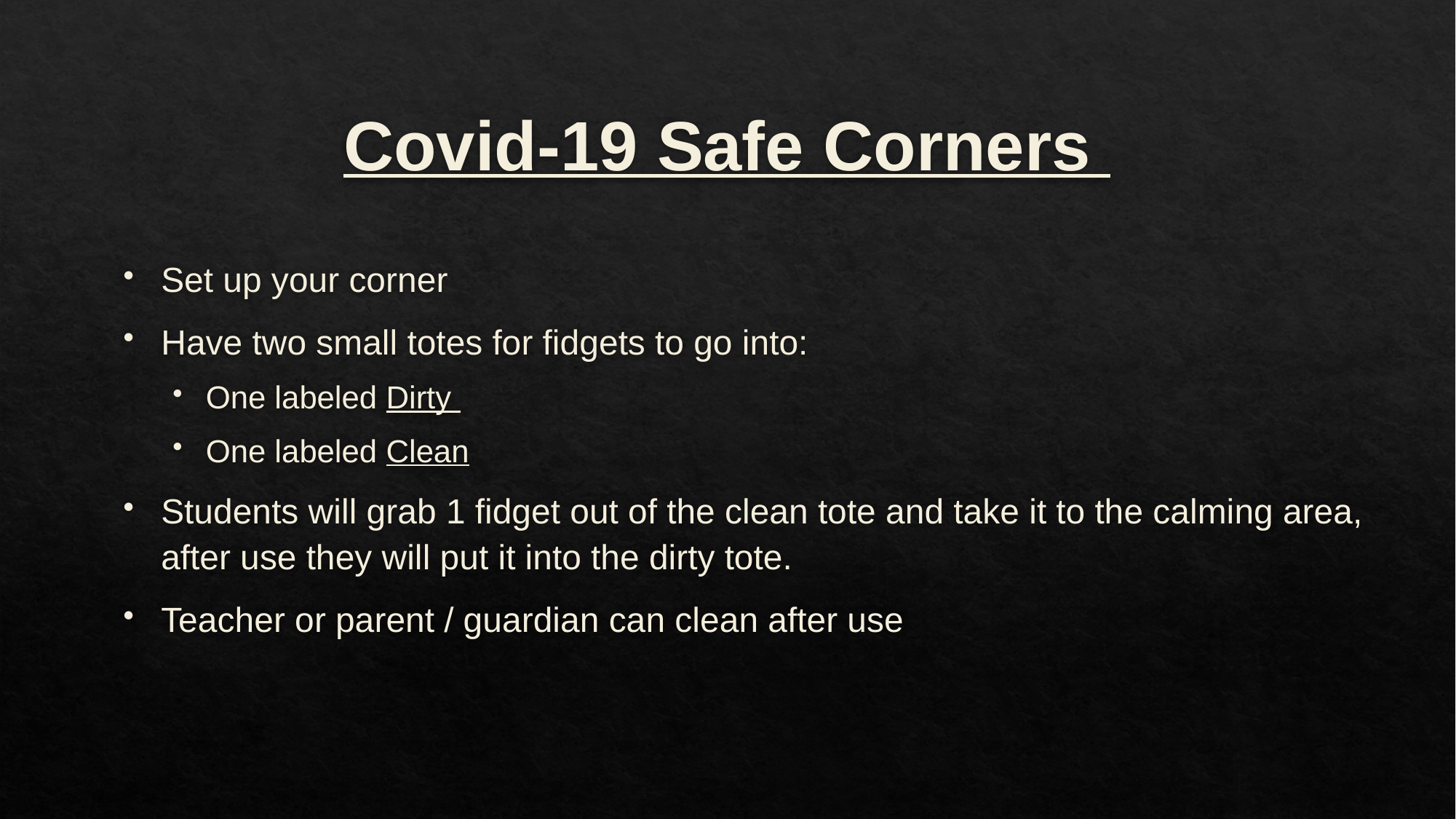

# Covid-19 Safe Corners
Set up your corner
Have two small totes for fidgets to go into:
One labeled Dirty
One labeled Clean
Students will grab 1 fidget out of the clean tote and take it to the calming area, after use they will put it into the dirty tote.
Teacher or parent / guardian can clean after use